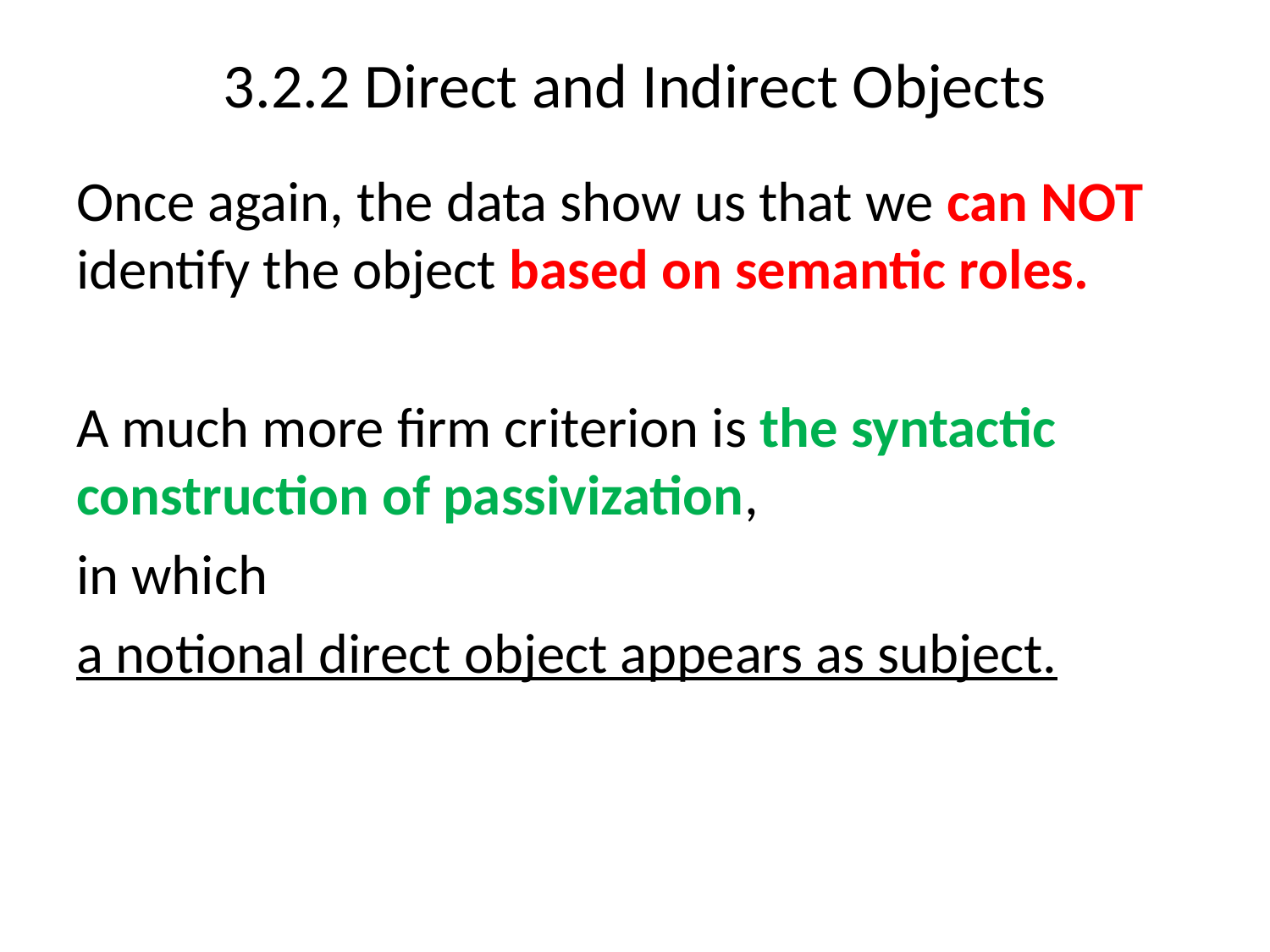

# 3.2.2 Direct and Indirect Objects
Once again, the data show us that we can NOT identify the object based on semantic roles.

A much more firm criterion is the syntactic construction of passivization,
in which
a notional direct object appears as subject.